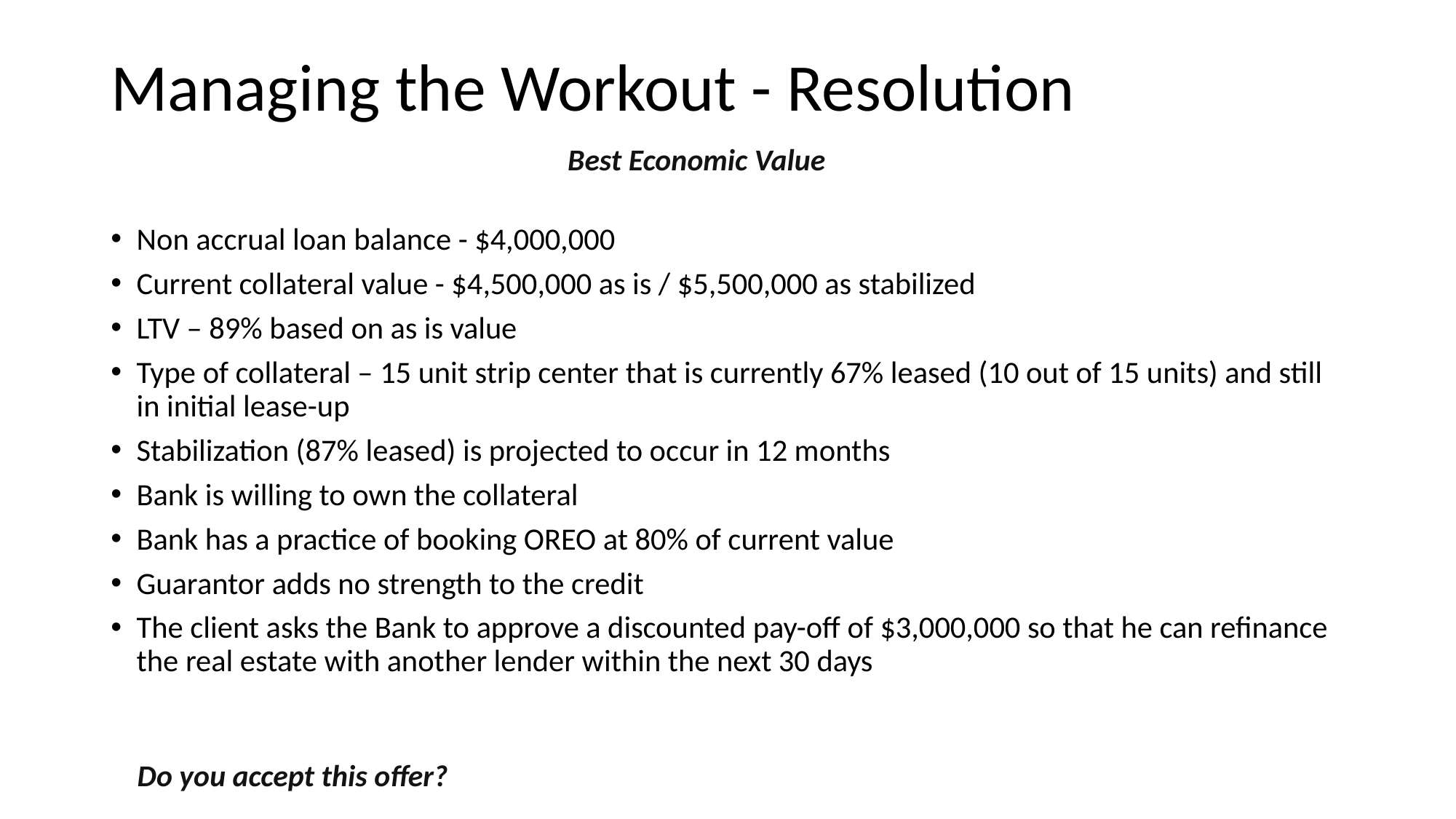

# Managing the Workout - Resolution
Best Economic Value
Non accrual loan balance - $4,000,000
Current collateral value - $4,500,000 as is / $5,500,000 as stabilized
LTV – 89% based on as is value
Type of collateral – 15 unit strip center that is currently 67% leased (10 out of 15 units) and still in initial lease-up
Stabilization (87% leased) is projected to occur in 12 months
Bank is willing to own the collateral
Bank has a practice of booking OREO at 80% of current value
Guarantor adds no strength to the credit
The client asks the Bank to approve a discounted pay-off of $3,000,000 so that he can refinance the real estate with another lender within the next 30 days

Do you accept this offer?